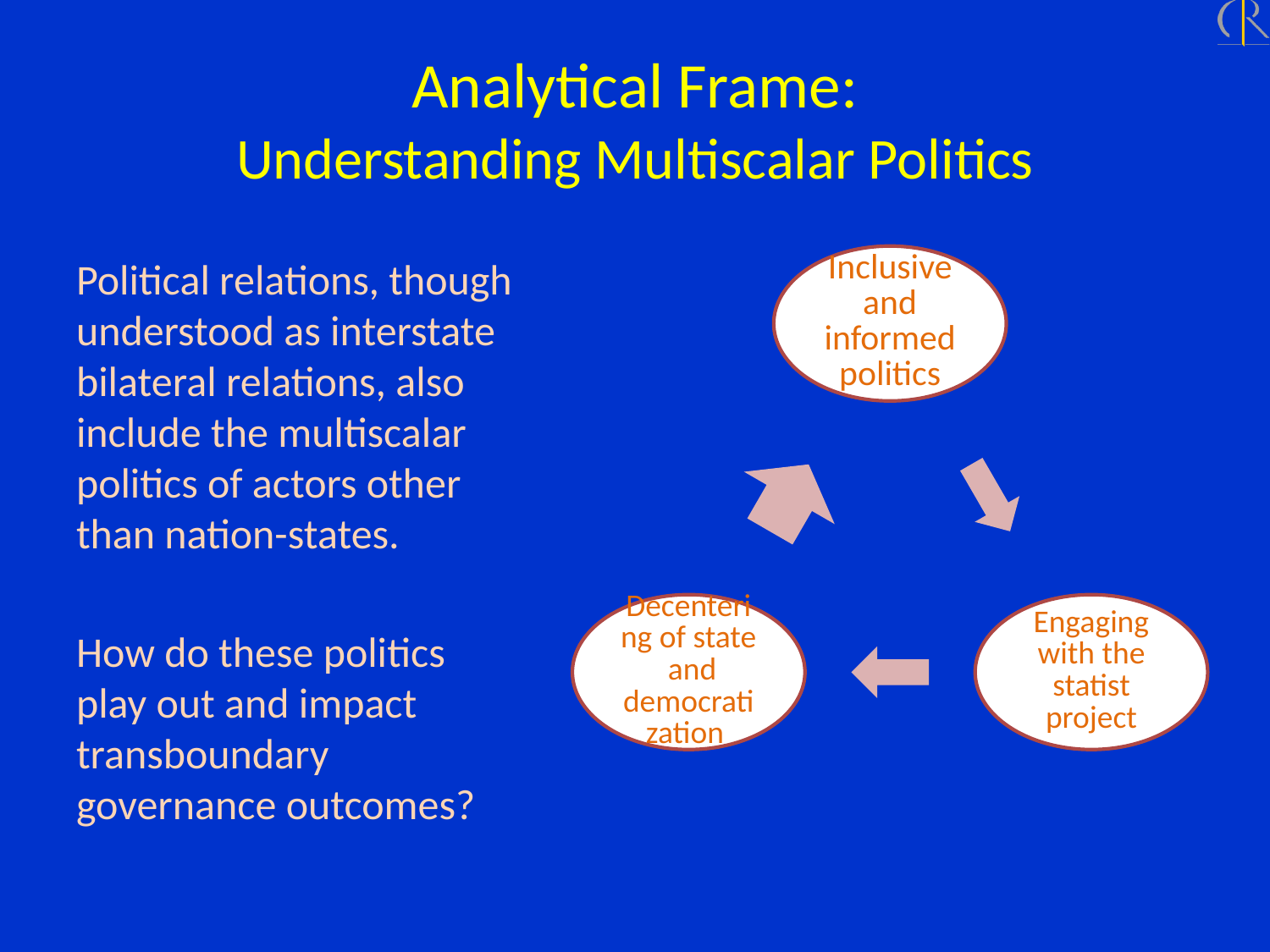

# Analytical Frame: Understanding Multiscalar Politics
Political relations, though understood as interstate bilateral relations, also include the multiscalar politics of actors other than nation-states.

How do these politics play out and impact transboundary governance outcomes?
Inclusive and informed politics
Engaging with the statist project
Decentering of state  and democratization